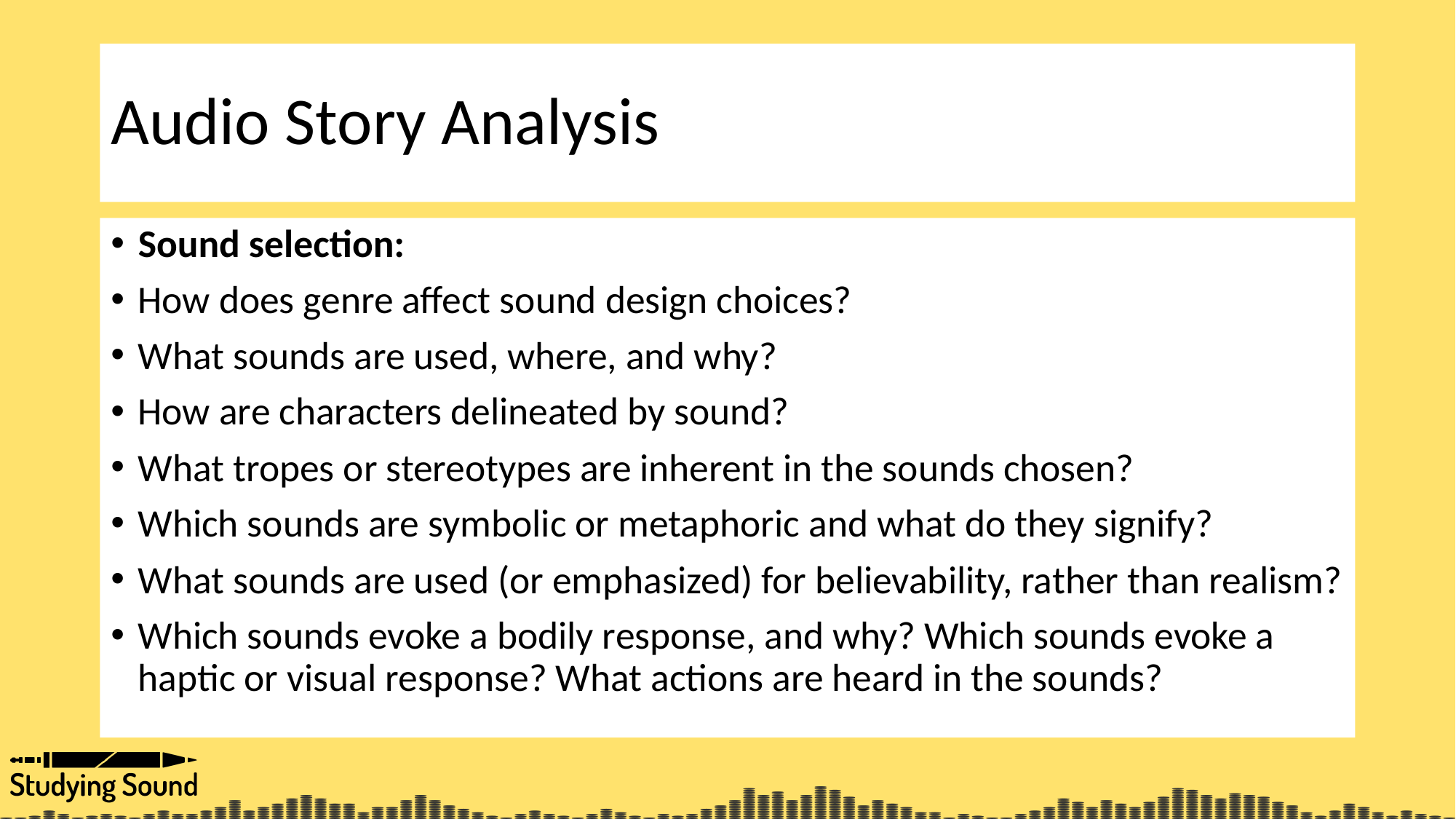

# Audio Story Analysis
Sound selection:
How does genre affect sound design choices?
What sounds are used, where, and why?
How are characters delineated by sound?
What tropes or stereotypes are inherent in the sounds chosen?
Which sounds are symbolic or metaphoric and what do they signify?
What sounds are used (or emphasized) for believability, rather than realism?
Which sounds evoke a bodily response, and why? Which sounds evoke a haptic or visual response? What actions are heard in the sounds?